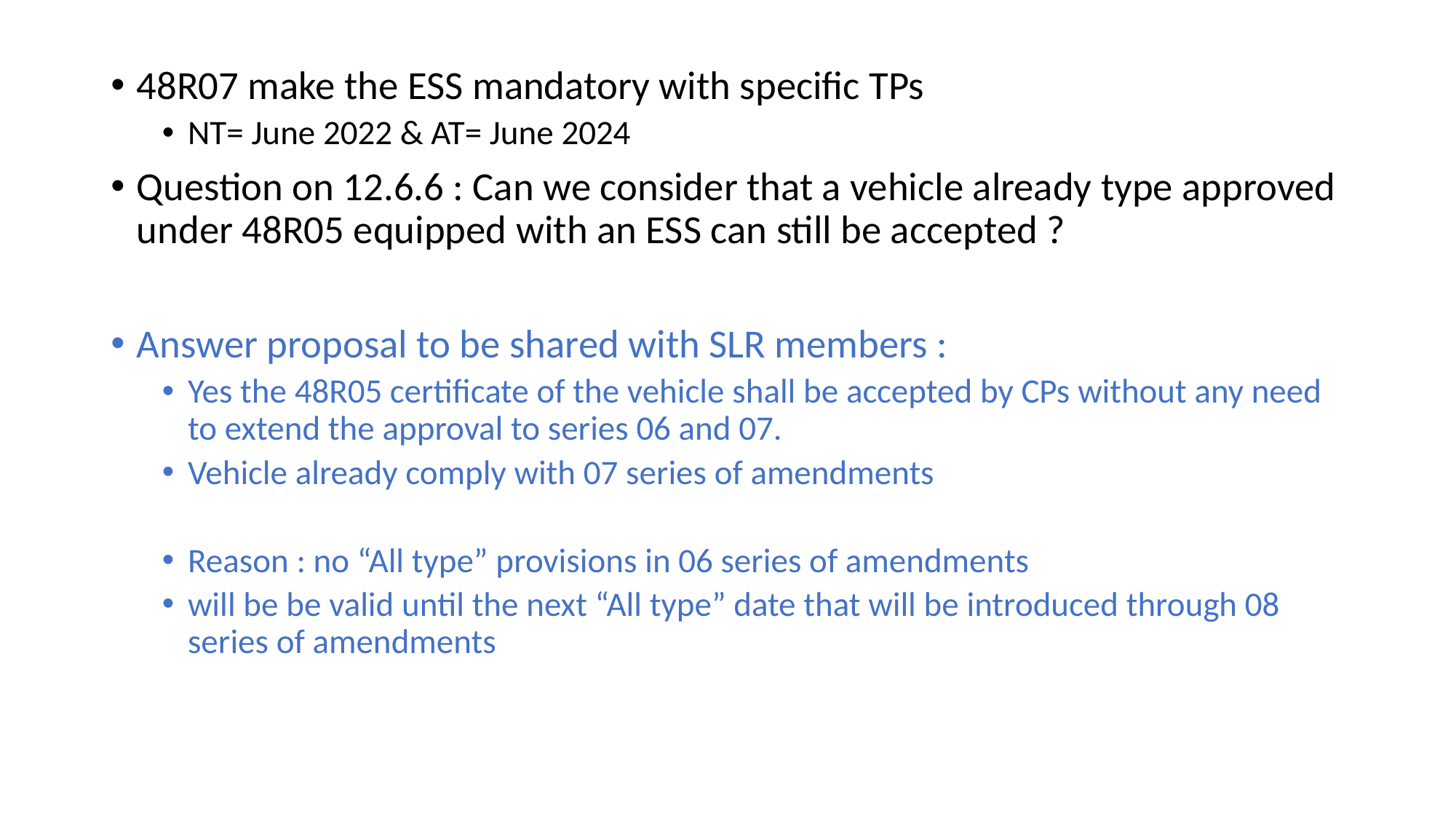

48R07 make the ESS mandatory with specific TPs
NT= June 2022 & AT= June 2024
Question on 12.6.6 : Can we consider that a vehicle already type approved under 48R05 equipped with an ESS can still be accepted ?

Answer proposal to be shared with SLR members :
Yes the 48R05 certificate of the vehicle shall be accepted by CPs without any need to extend the approval to series 06 and 07.
Vehicle already comply with 07 series of amendments

Reason : no “All type” provisions in 06 series of amendments
will be be valid until the next “All type” date that will be introduced through 08 series of amendments